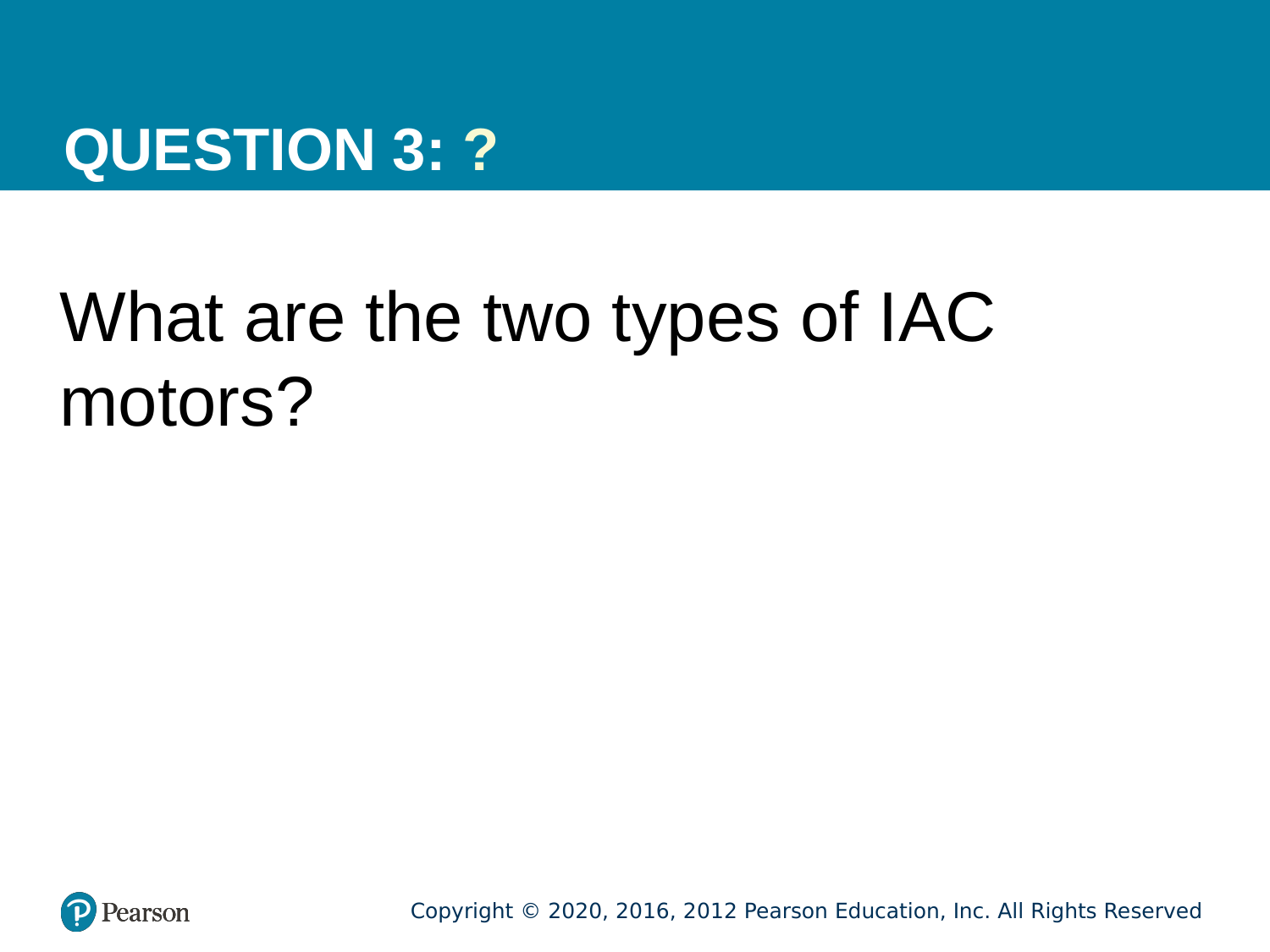

# QUESTION 3: ?
What are the two types of IAC motors?